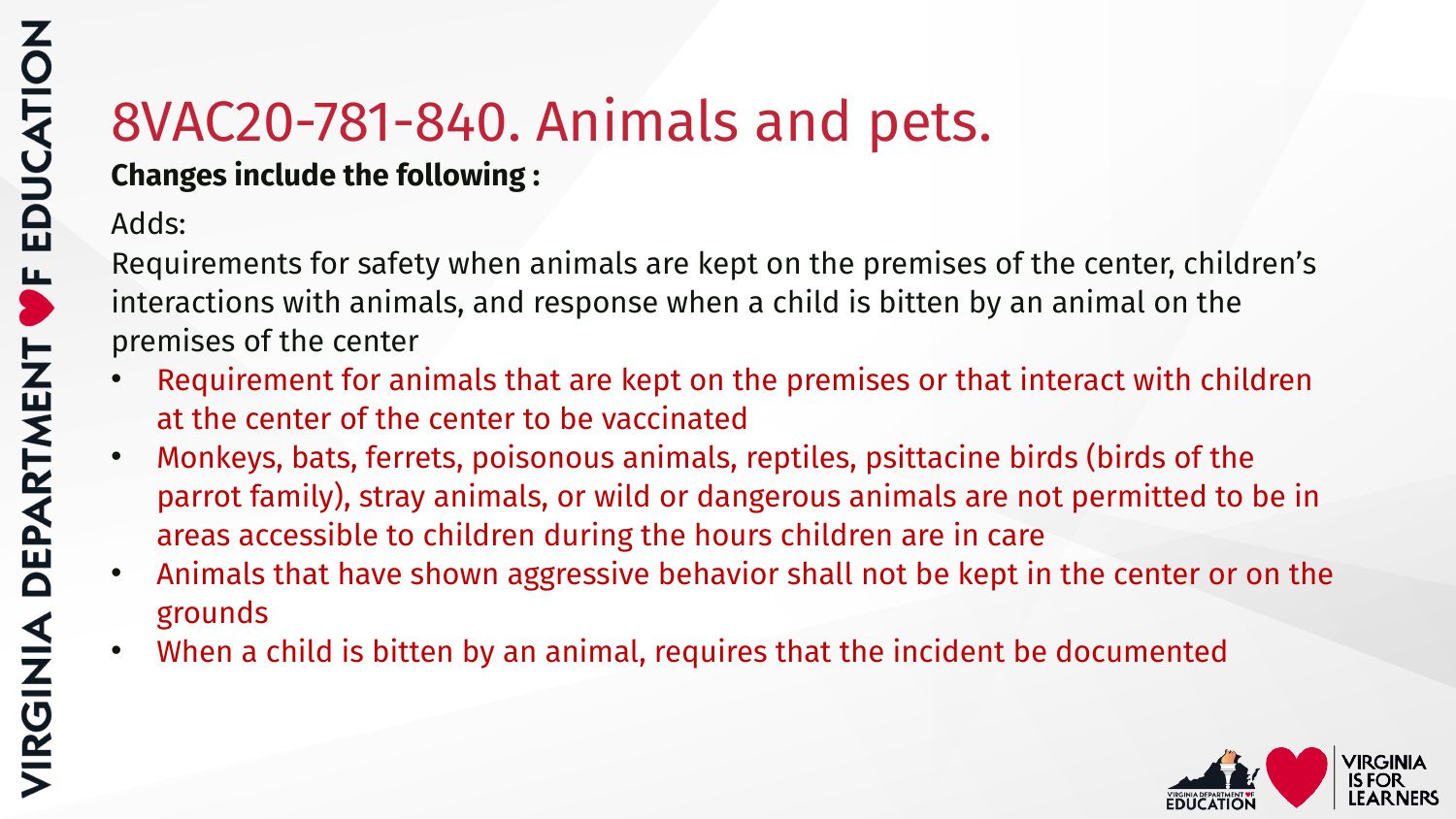

# 8VAC20-781-840. Animals and pets.
Changes include the following :
Adds:
Requirements for safety when animals are kept on the premises of the center, children’s interactions with animals, and response when a child is bitten by an animal on the premises of the center
Requirement for animals that are kept on the premises or that interact with children at the center of the center to be vaccinated
Monkeys, bats, ferrets, poisonous animals, reptiles, psittacine birds (birds of the parrot family), stray animals, or wild or dangerous animals are not permitted to be in areas accessible to children during the hours children are in care
Animals that have shown aggressive behavior shall not be kept in the center or on the grounds
When a child is bitten by an animal, requires that the incident be documented